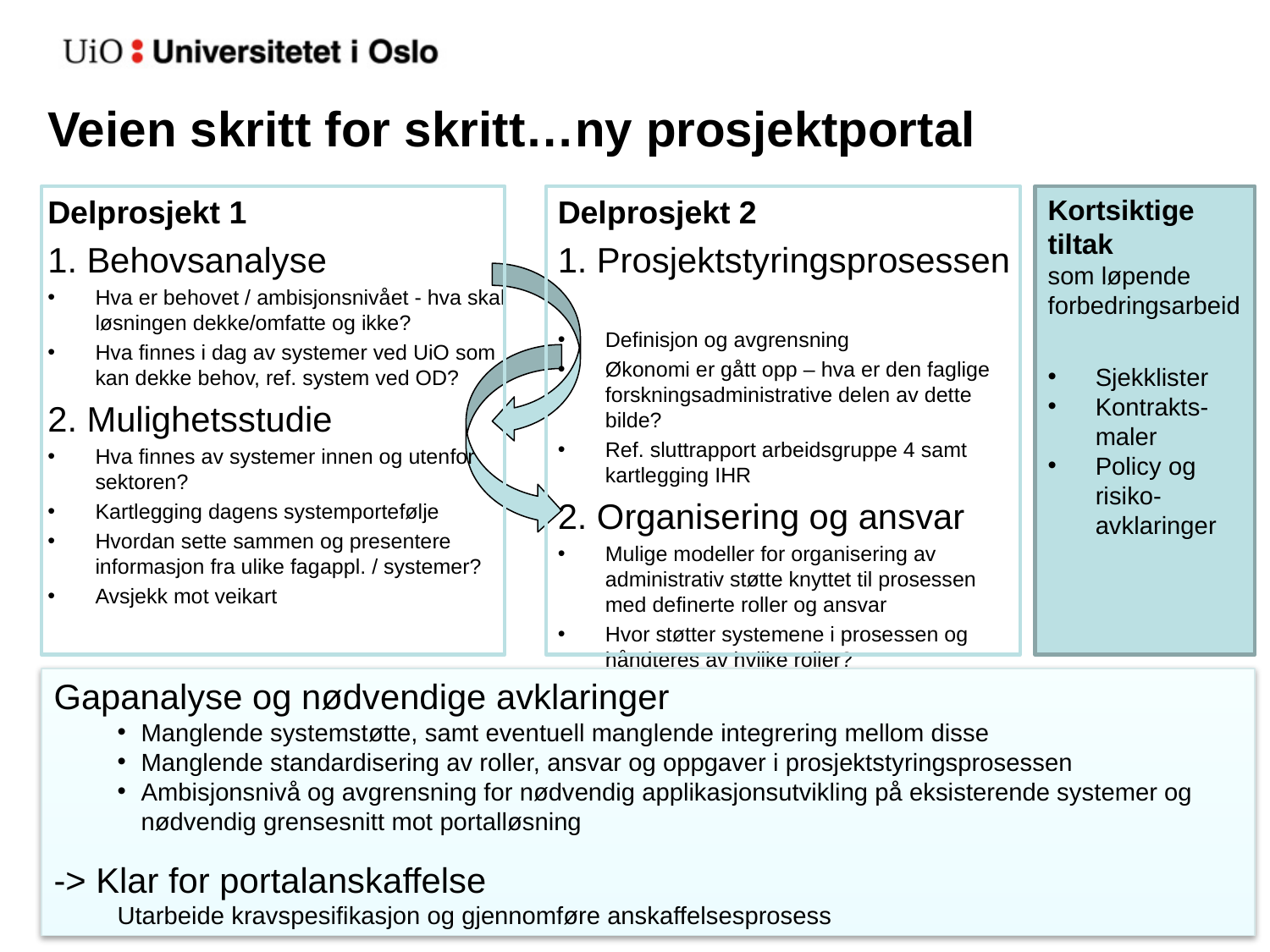

# Veien skritt for skritt…ny prosjektportal

Delprosjekt 1
1. Behovsanalyse
Hva er behovet / ambisjonsnivået - hva skal løsningen dekke/omfatte og ikke?
Hva finnes i dag av systemer ved UiO som kan dekke behov, ref. system ved OD?
2. Mulighetsstudie
Hva finnes av systemer innen og utenfor sektoren?
Kartlegging dagens systemportefølje
Hvordan sette sammen og presentere informasjon fra ulike fagappl. / systemer?
Avsjekk mot veikart

Delprosjekt 2
1. Prosjektstyringsprosessen
Definisjon og avgrensning
Økonomi er gått opp – hva er den faglige forskningsadministrative delen av dette bilde?
Ref. sluttrapport arbeidsgruppe 4 samt kartlegging IHR
2. Organisering og ansvar
Mulige modeller for organisering av administrativ støtte knyttet til prosessen med definerte roller og ansvar
Hvor støtter systemene i prosessen og håndteres av hvilke roller?
Kortsiktige tiltak
som løpende forbedringsarbeid

Sjekklister
Kontrakts-maler
Policy og risiko-avklaringer

Gapanalyse og nødvendige avklaringer
Manglende systemstøtte, samt eventuell manglende integrering mellom disse
Manglende standardisering av roller, ansvar og oppgaver i prosjektstyringsprosessen
Ambisjonsnivå og avgrensning for nødvendig applikasjonsutvikling på eksisterende systemer og nødvendig grensesnitt mot portalløsning

-> Klar for portalanskaffelse
Utarbeide kravspesifikasjon og gjennomføre anskaffelsesprosess